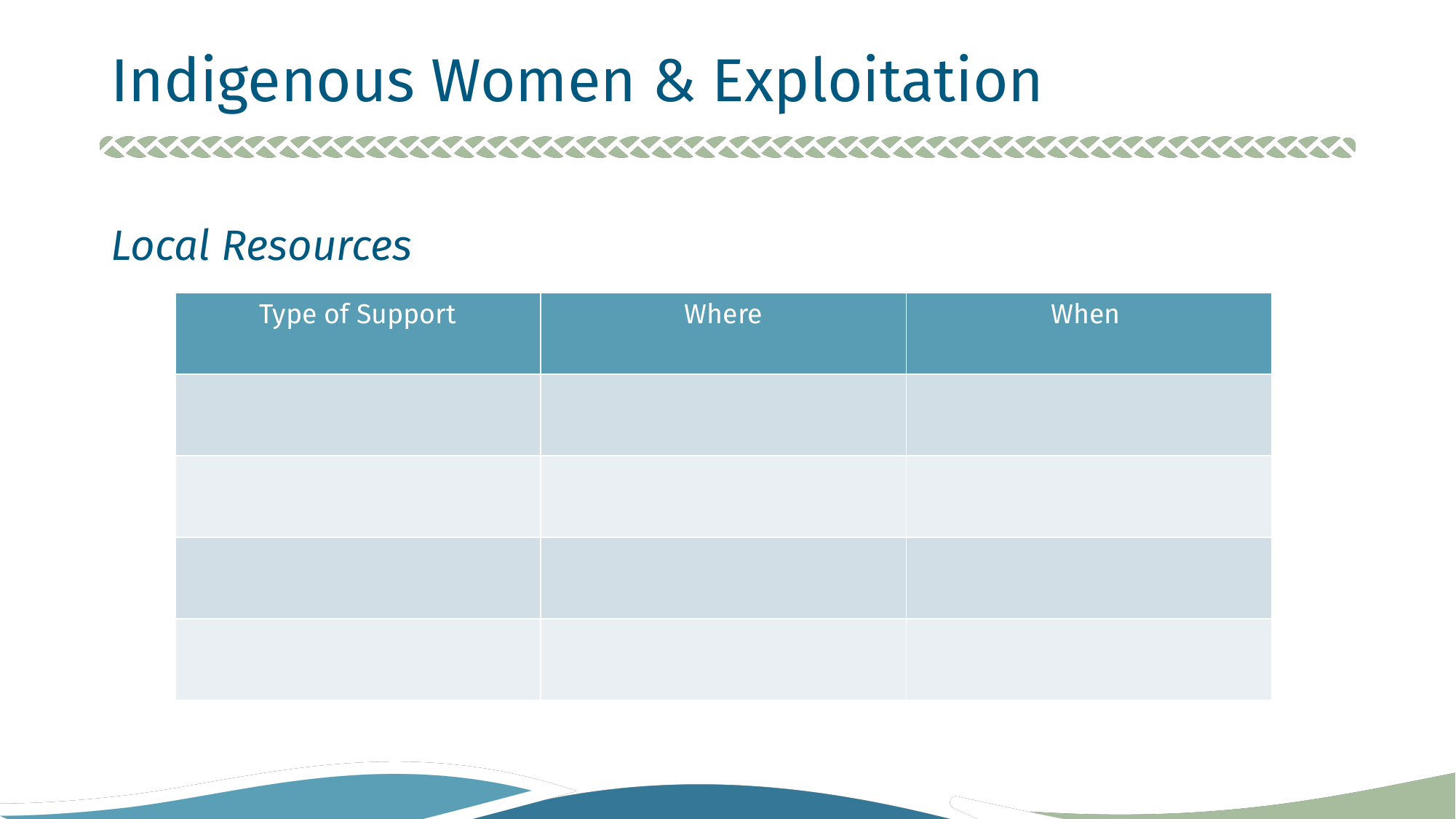

# Indigenous Women & Exploitation
Local Resources

| Type of Support | Where | When |
| --- | --- | --- |
|  |  |  |
|  |  |  |
|  |  |  |
|  |  |  |